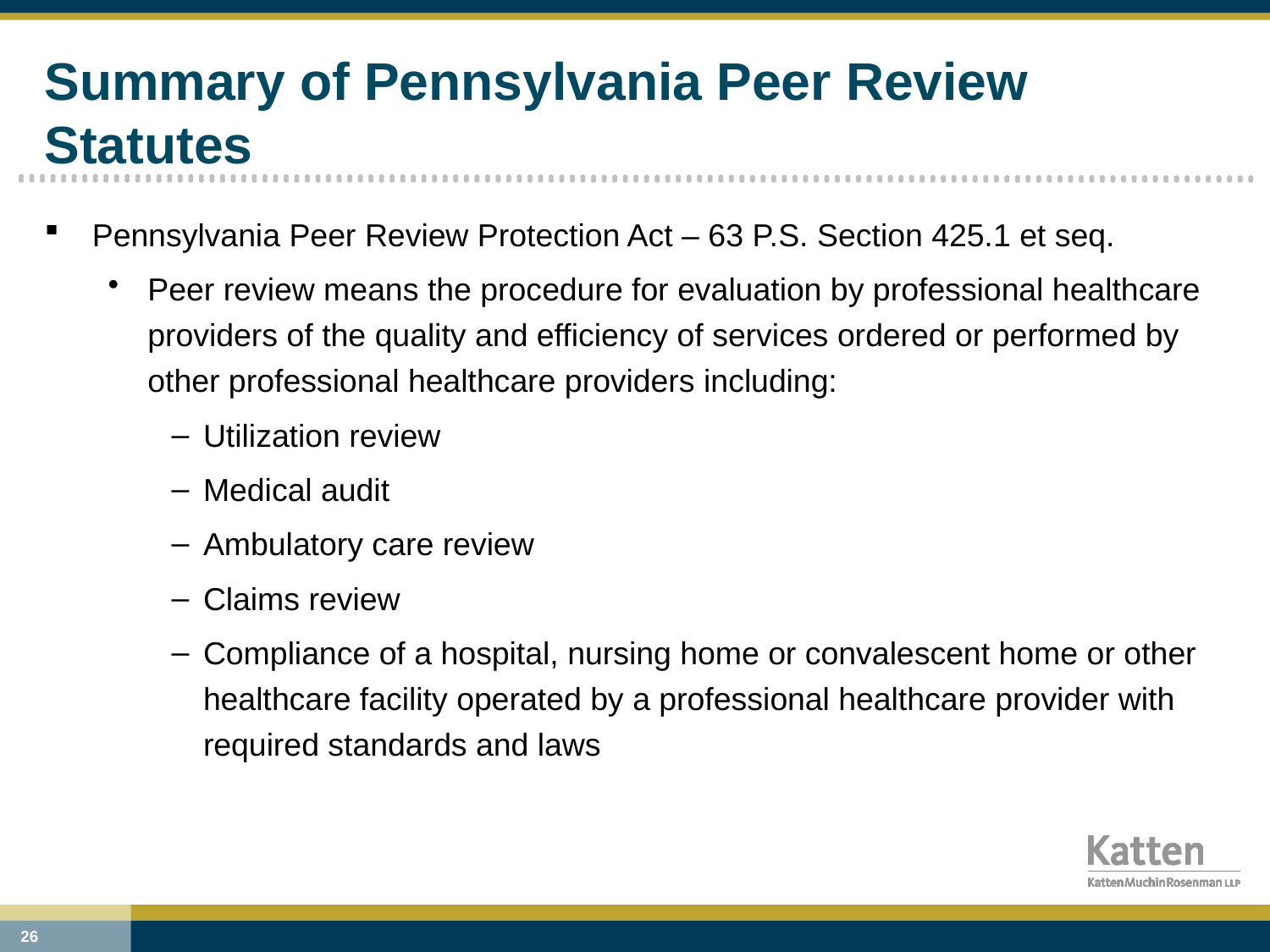

# Summary of Pennsylvania Peer Review Statutes
Pennsylvania Peer Review Protection Act – 63 P.S. Section 425.1 et seq.
Peer review means the procedure for evaluation by professional healthcare providers of the quality and efficiency of services ordered or performed by other professional healthcare providers including:
Utilization review
Medical audit
Ambulatory care review
Claims review
Compliance of a hospital, nursing home or convalescent home or other healthcare facility operated by a professional healthcare provider with required standards and laws